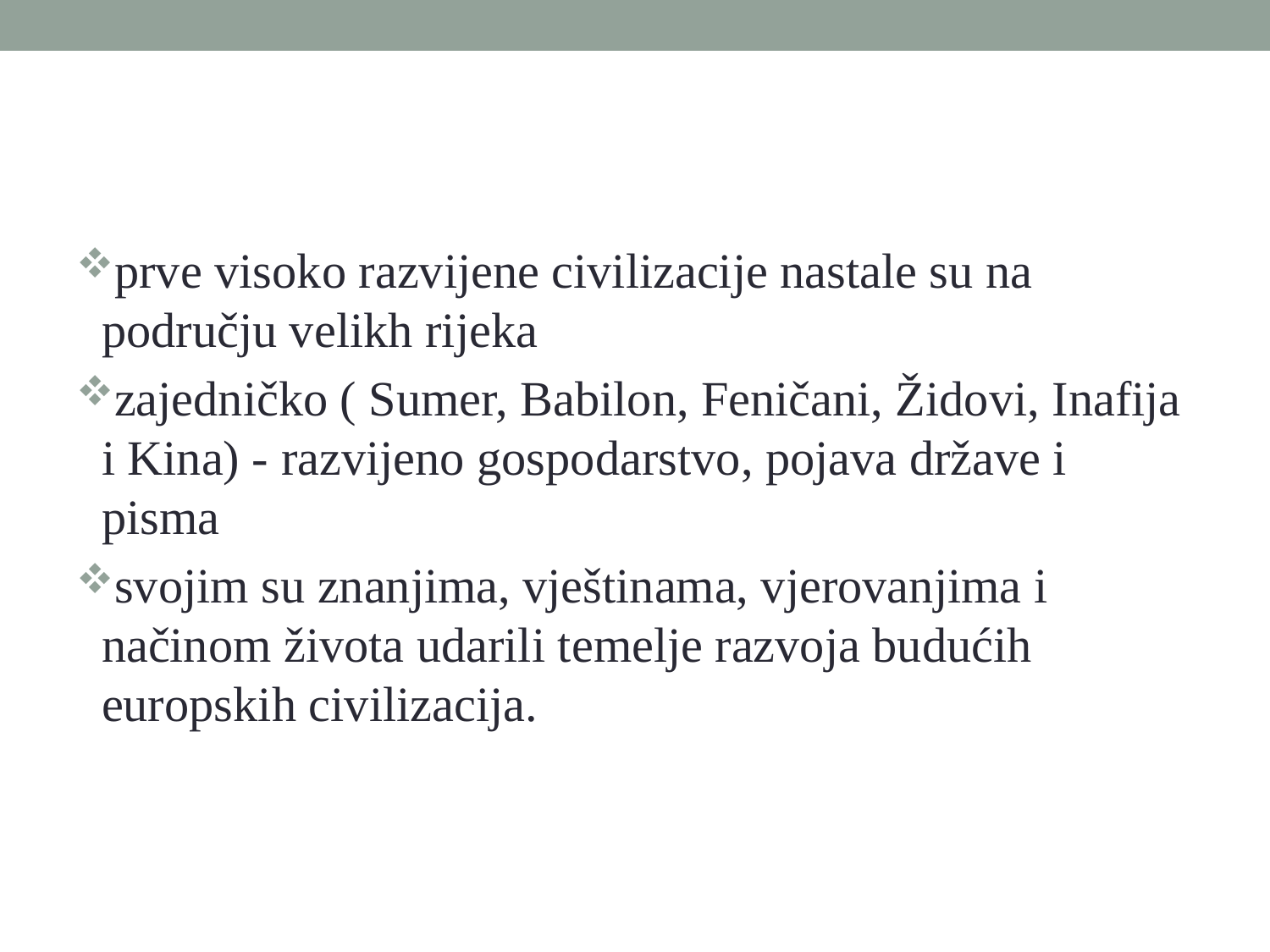

prve visoko razvijene civilizacije nastale su na području velikh rijeka
zajedničko ( Sumer, Babilon, Feničani, Židovi, Inafija i Kina) - razvijeno gospodarstvo, pojava države i pisma
svojim su znanjima, vještinama, vjerovanjima i načinom života udarili temelje razvoja budućih europskih civilizacija.